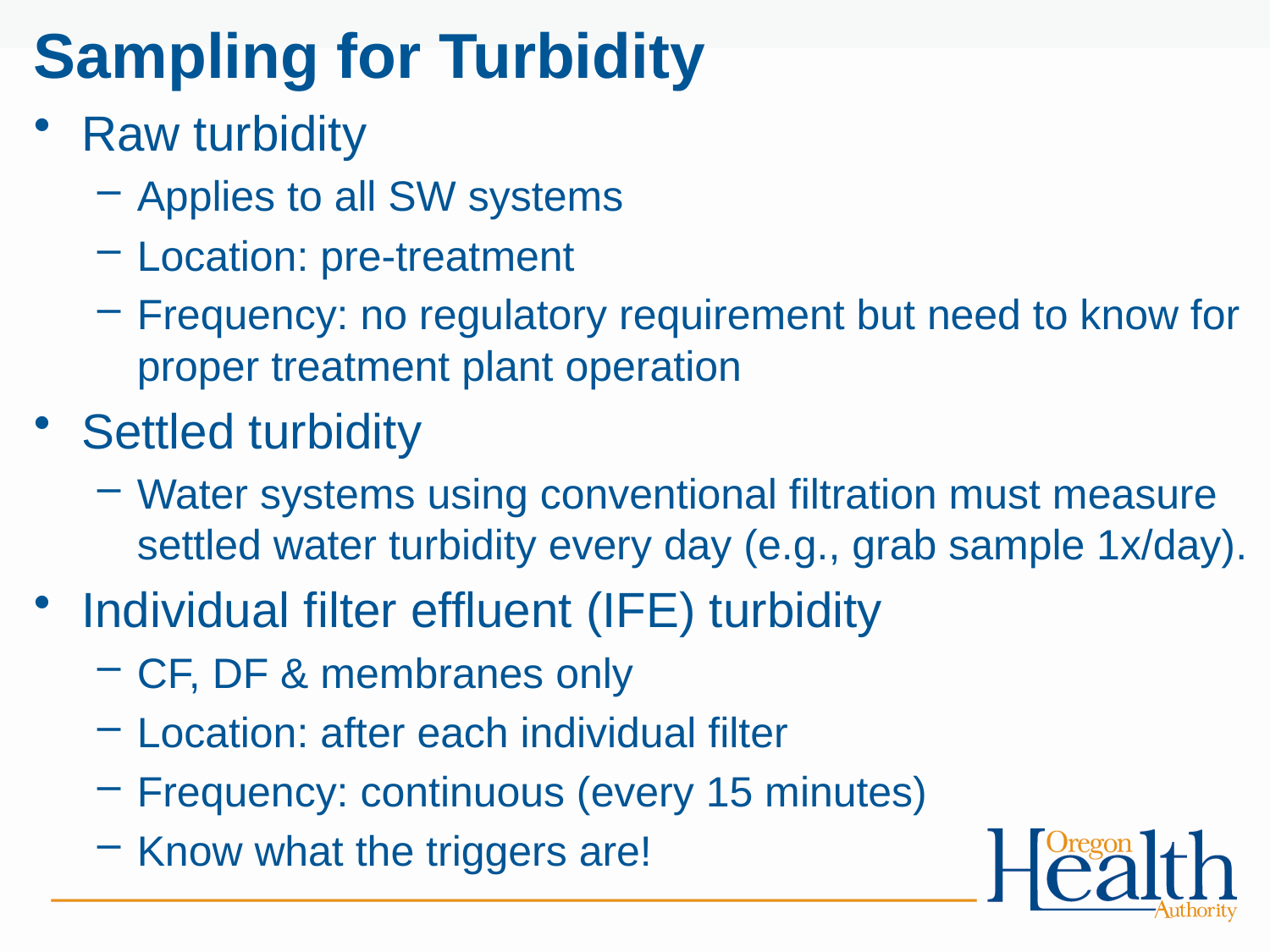

# Sampling for Turbidity
Raw turbidity
Applies to all SW systems
Location: pre-treatment
Frequency: no regulatory requirement but need to know for proper treatment plant operation
Settled turbidity
Water systems using conventional filtration must measure settled water turbidity every day (e.g., grab sample 1x/day).
Individual filter effluent (IFE) turbidity
CF, DF & membranes only
Location: after each individual filter
Frequency: continuous (every 15 minutes)
Know what the triggers are!